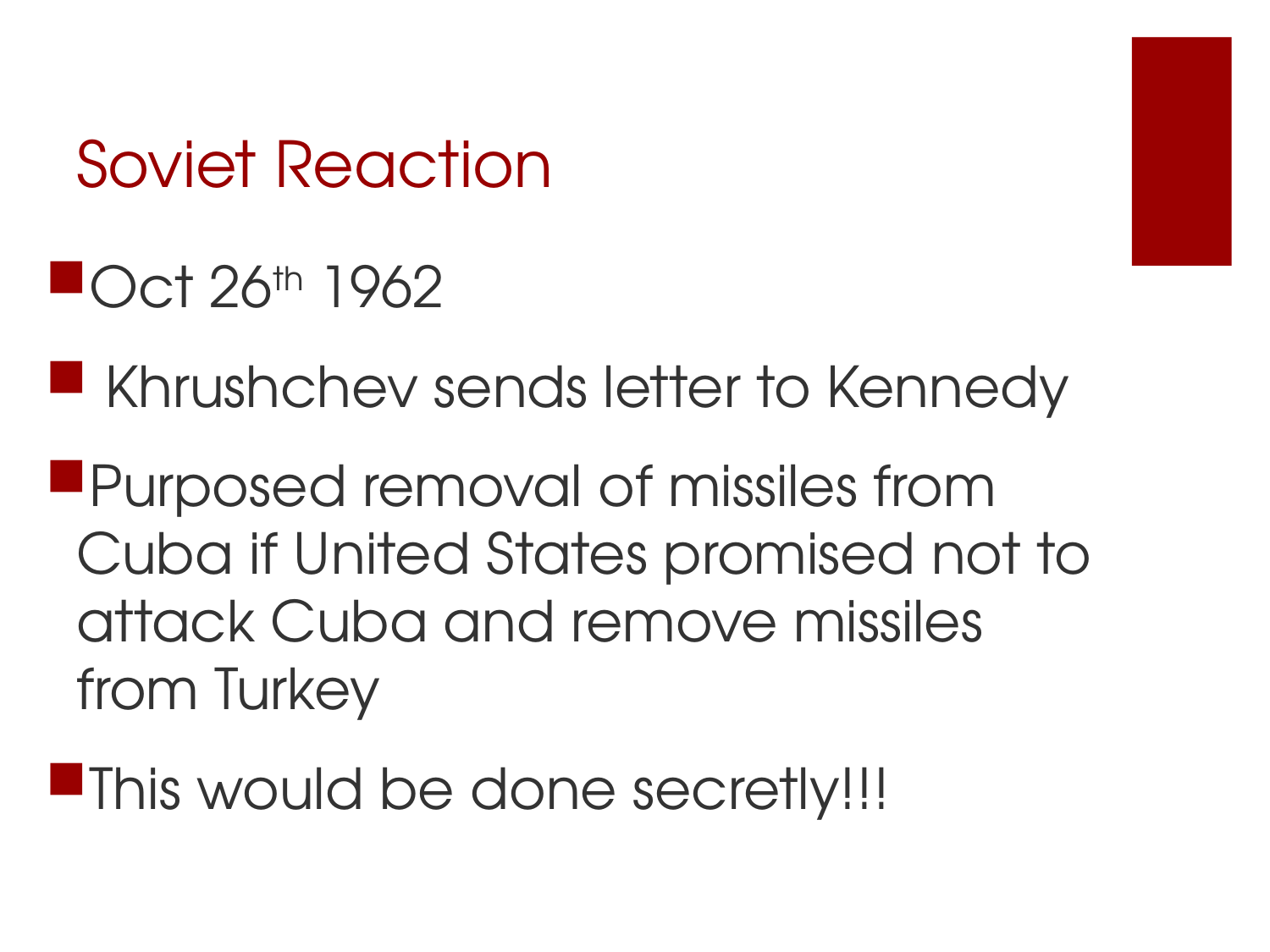

# Soviet Reaction
Oct 26th 1962
 Khrushchev sends letter to Kennedy
Purposed removal of missiles from Cuba if United States promised not to attack Cuba and remove missiles from Turkey
This would be done secretly!!!